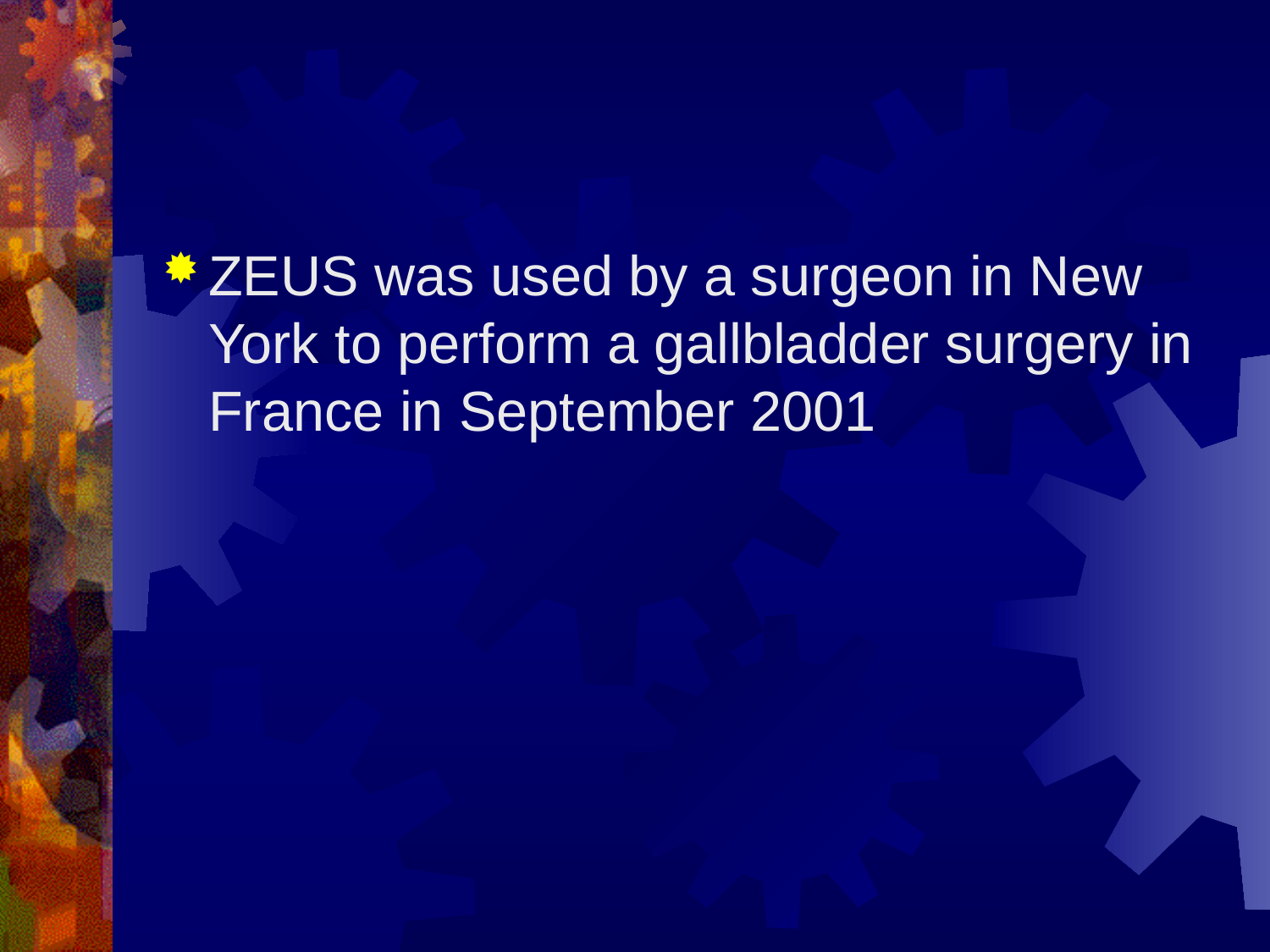

#
ZEUS was used by a surgeon in New York to perform a gallbladder surgery in France in September 2001